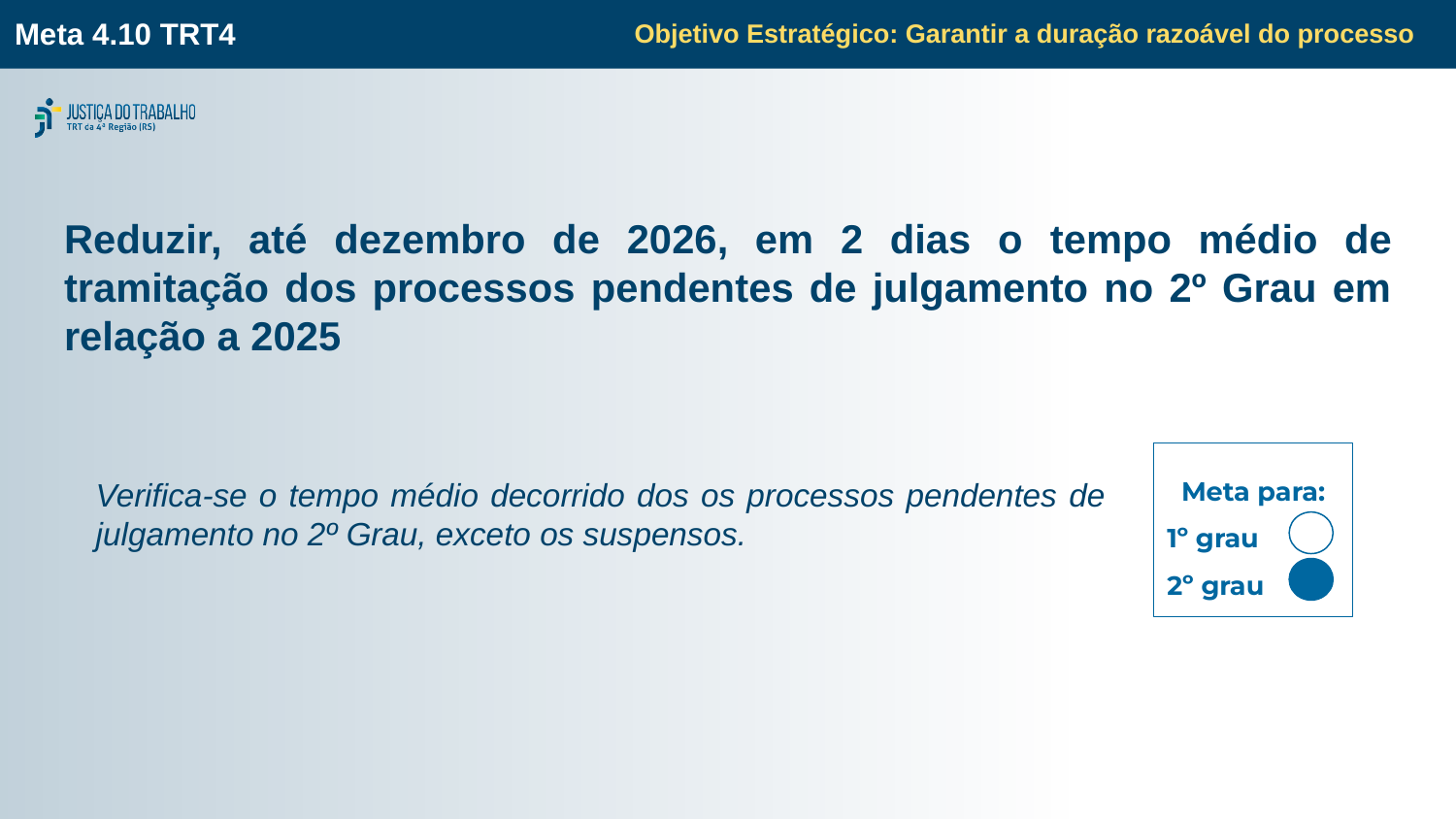

Objetivo Estratégico: Garantir a duração razoável do processo
Meta 4.10 TRT4
# Reduzir, até dezembro de 2026, em 2 dias o tempo médio de tramitação dos processos pendentes de julgamento no 2º Grau em relação a 2025

Meta para:
1º grau
2º grau

Verifica-se o tempo médio decorrido dos os processos pendentes de julgamento no 2º Grau, exceto os suspensos.